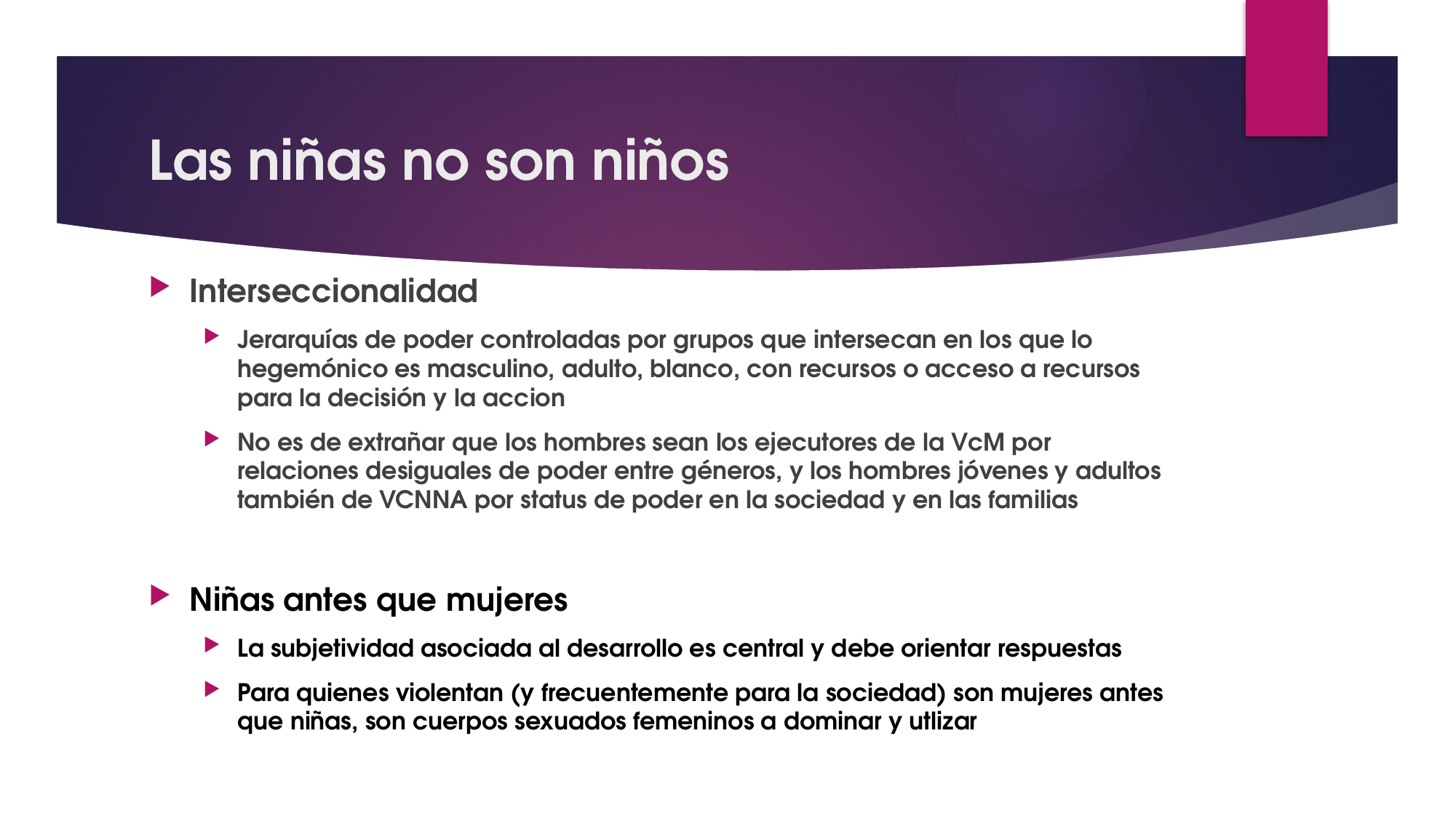

# Las niñas no son niños
Interseccionalidad
Jerarquías de poder controladas por grupos que intersecan en los que lo hegemónico es masculino, adulto, blanco, con recursos o acceso a recursos   para la decisión y la accion
No es de extrañar que los hombres sean los ejecutores de la VcM por relaciones desiguales de poder entre géneros, y los hombres jóvenes y adultos también de VCNNA por status de poder en la sociedad y en las familias

Niñas antes que mujeres
La subjetividad asociada al desarrollo es central y debe orientar respuestas
Para quienes violentan (y frecuentemente para la sociedad) son mujeres antes que niñas, son cuerpos sexuados femeninos a dominar y utlizar